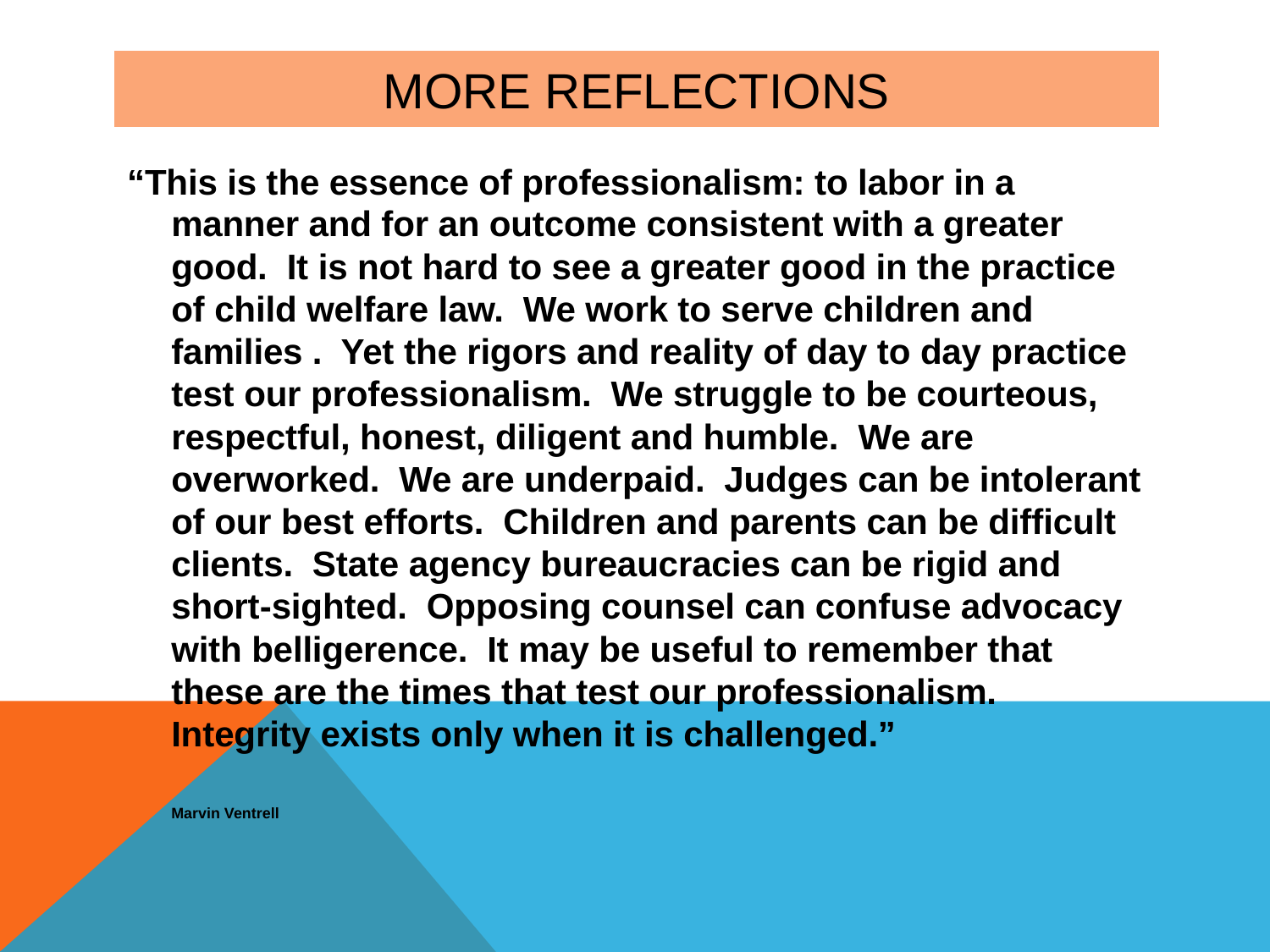

# More reflections
“This is the essence of professionalism: to labor in a manner and for an outcome consistent with a greater good.  It is not hard to see a greater good in the practice of child welfare law.  We work to serve children and families .  Yet the rigors and reality of day to day practice test our professionalism.  We struggle to be courteous, respectful, honest, diligent and humble.  We are overworked.  We are underpaid.  Judges can be intolerant of our best efforts.  Children and parents can be difficult clients.  State agency bureaucracies can be rigid and short-sighted.  Opposing counsel can confuse advocacy with belligerence.  It may be useful to remember that these are the times that test our professionalism.  Integrity exists only when it is challenged.”

						Marvin Ventrell